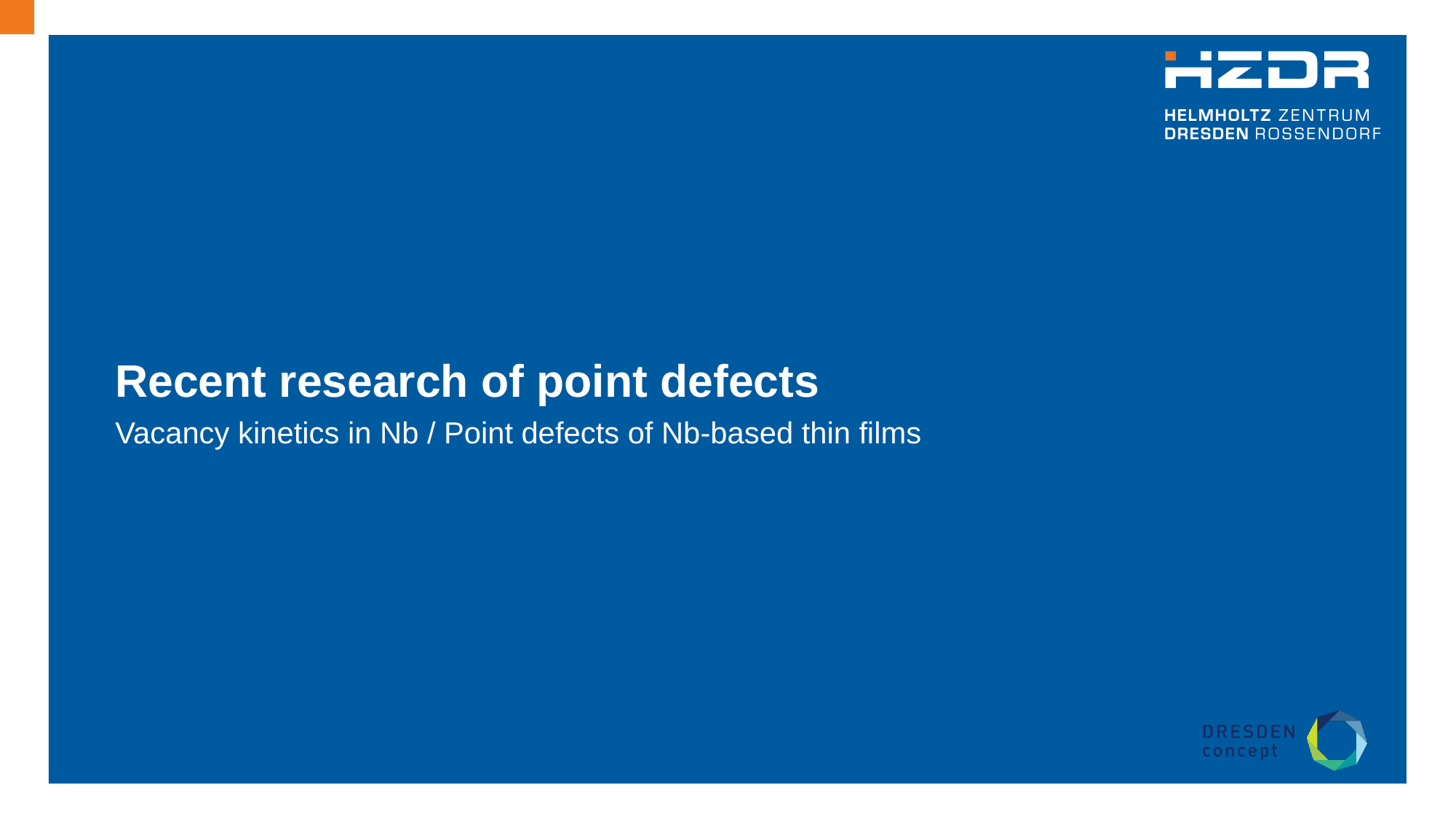

# Recent research of point defects
Vacancy kinetics in Nb / Point defects of Nb-based thin films